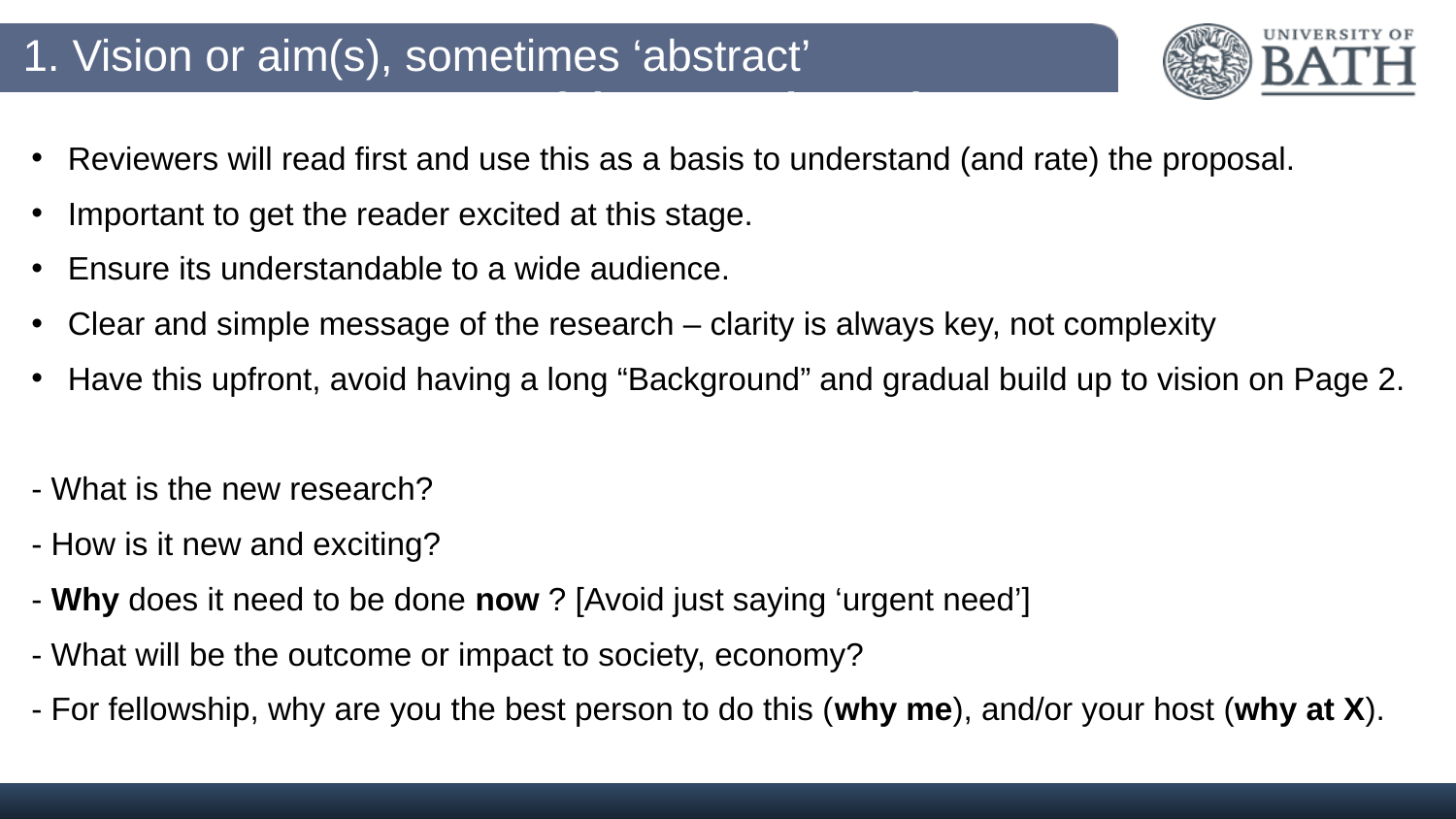

1. Vision or aim(s), sometimes ‘abstract’
# Successful Proposal Development
Reviewers will read first and use this as a basis to understand (and rate) the proposal.
Important to get the reader excited at this stage.
Ensure its understandable to a wide audience.
Clear and simple message of the research – clarity is always key, not complexity
Have this upfront, avoid having a long “Background” and gradual build up to vision on Page 2.

- What is the new research?
- How is it new and exciting?
- Why does it need to be done now ? [Avoid just saying ‘urgent need’]
- What will be the outcome or impact to society, economy?
- For fellowship, why are you the best person to do this (why me), and/or your host (why at X).